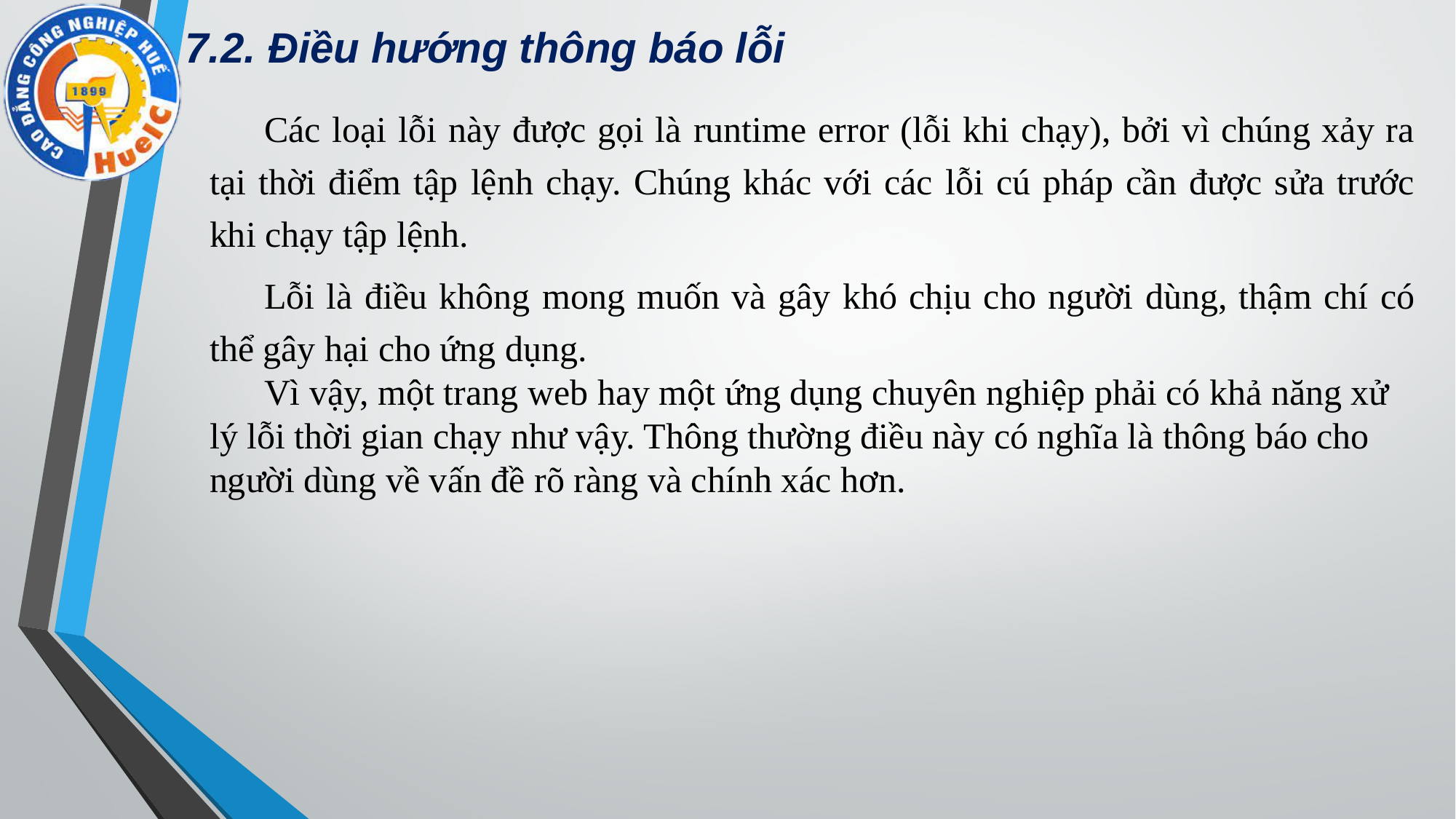

# 7.2. Điều hướng thông báo lỗi
Các loại lỗi này được gọi là runtime error (lỗi khi chạy), bởi vì chúng xảy ra tại thời điểm tập lệnh chạy. Chúng khác với các lỗi cú pháp cần được sửa trước khi chạy tập lệnh.
Lỗi là điều không mong muốn và gây khó chịu cho người dùng, thậm chí có thể gây hại cho ứng dụng.
Vì vậy, một trang web hay một ứng dụng chuyên nghiệp phải có khả năng xử lý lỗi thời gian chạy như vậy. Thông thường điều này có nghĩa là thông báo cho người dùng về vấn đề rõ ràng và chính xác hơn.